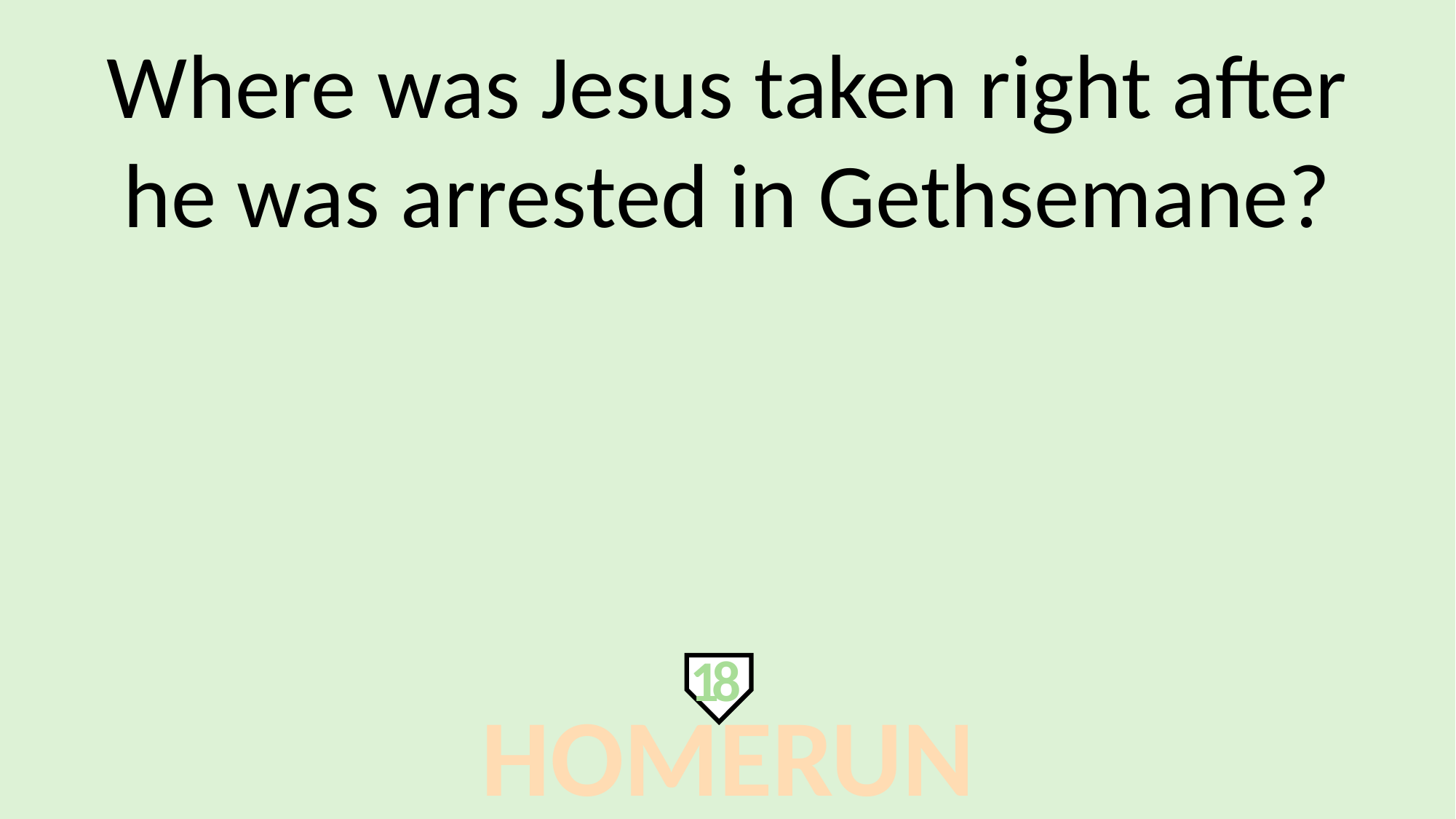

Where was Jesus taken right after
he was arrested in Gethsemane?
18

HOMERUN